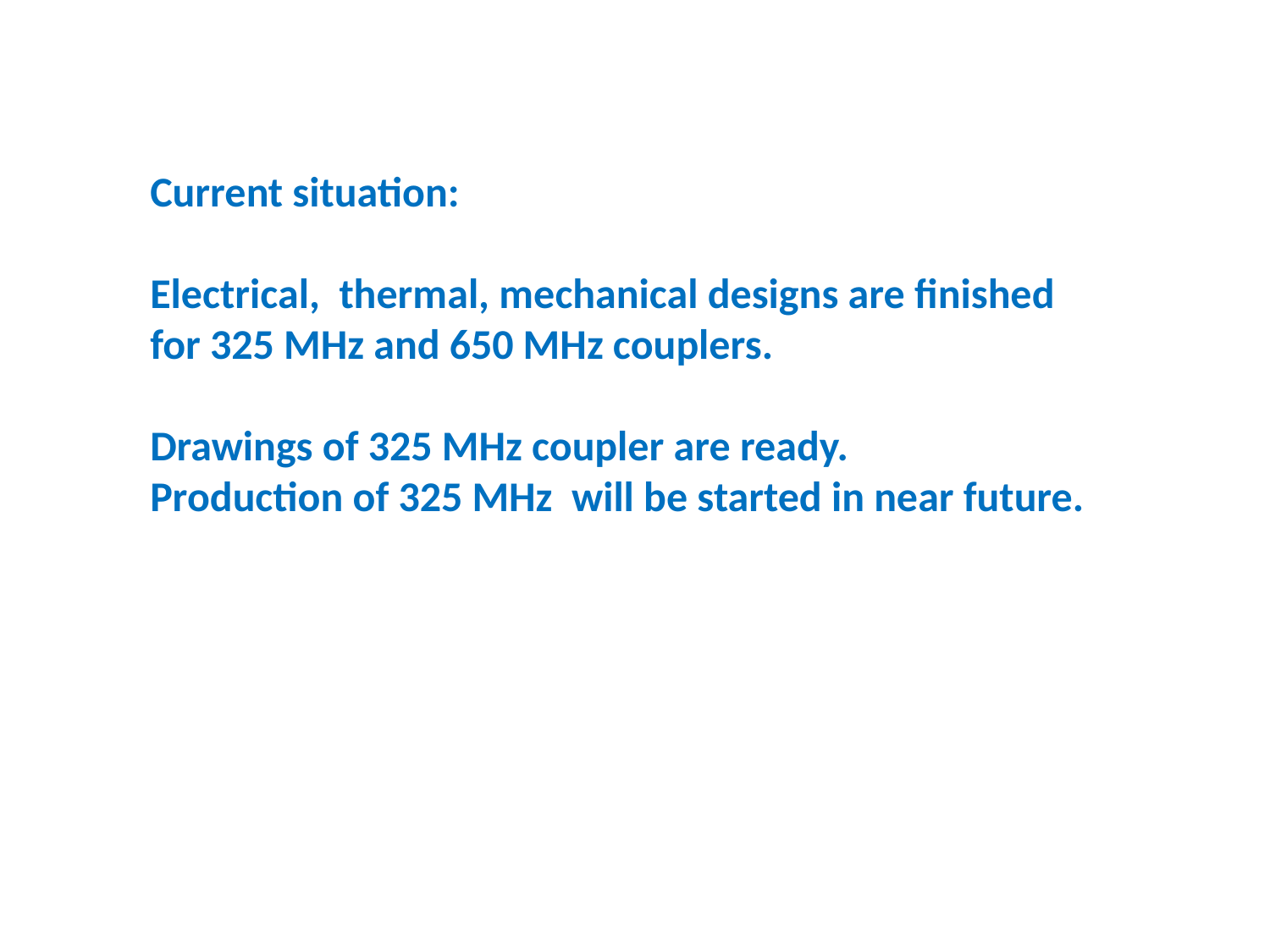

Current situation:

Electrical,  thermal, mechanical designs are finished for 325 MHz and 650 MHz couplers.

Drawings of 325 MHz coupler are ready.
Production of 325 MHz  will be started in near future.